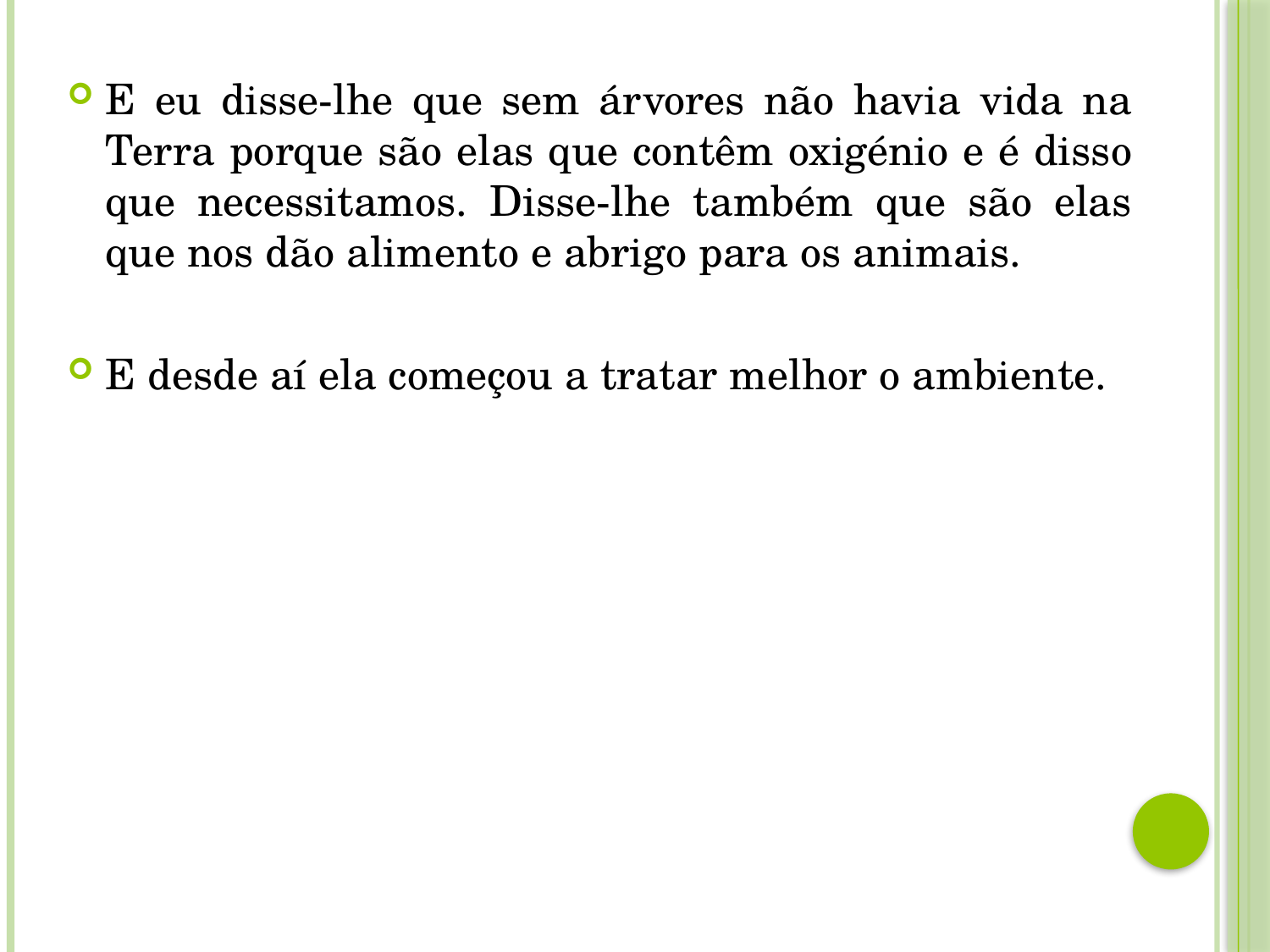

E eu disse-lhe que sem árvores não havia vida na Terra porque são elas que contêm oxigénio e é disso que necessitamos. Disse-lhe também que são elas que nos dão alimento e abrigo para os animais.

E desde aí ela começou a tratar melhor o ambiente.